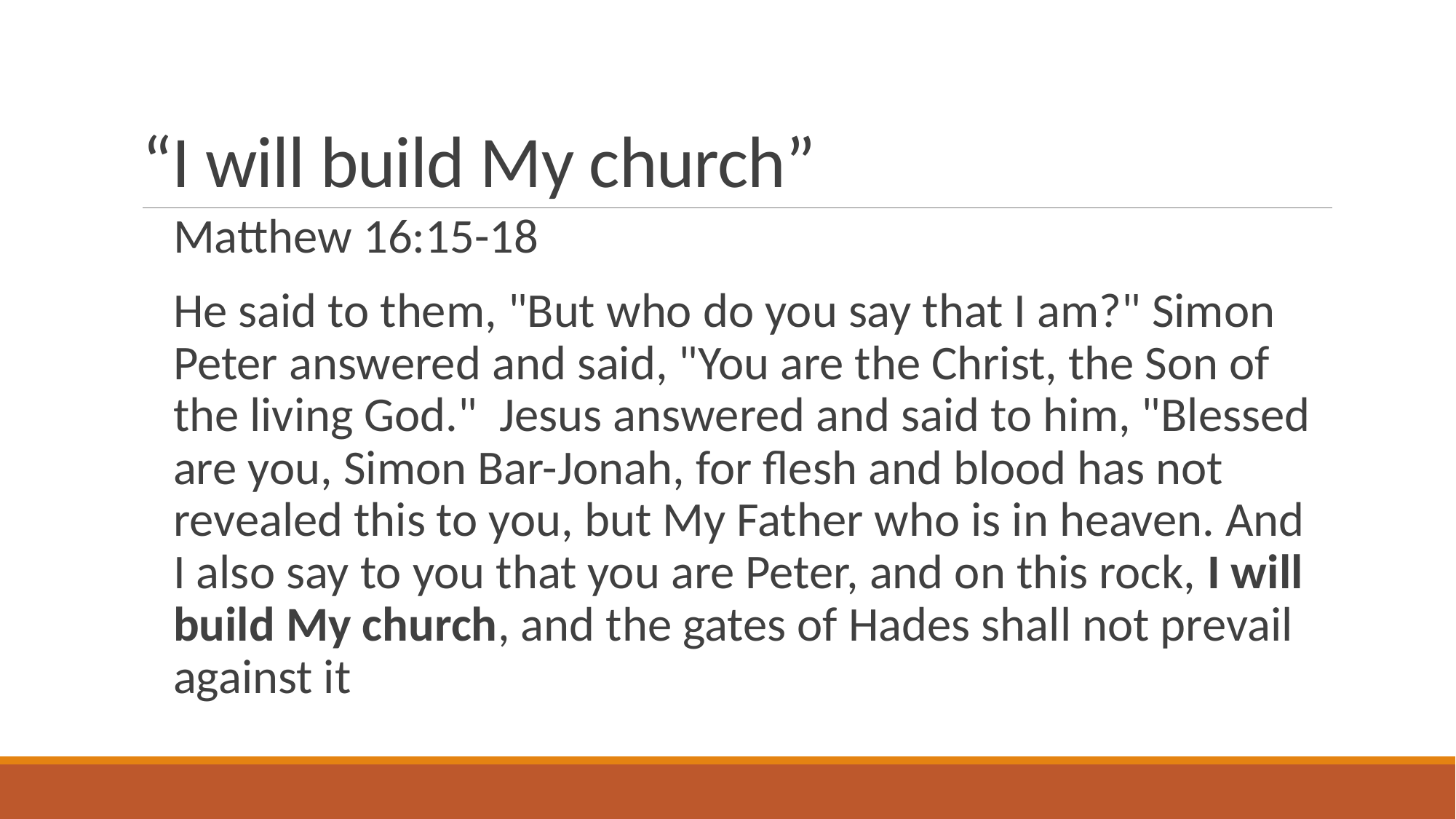

# “I will build My church”
Matthew 16:15-18
He said to them, "But who do you say that I am?" Simon Peter answered and said, "You are the Christ, the Son of the living God."  Jesus answered and said to him, "Blessed are you, Simon Bar-Jonah, for flesh and blood has not revealed this to you, but My Father who is in heaven. And I also say to you that you are Peter, and on this rock, I will build My church, and the gates of Hades shall not prevail against it